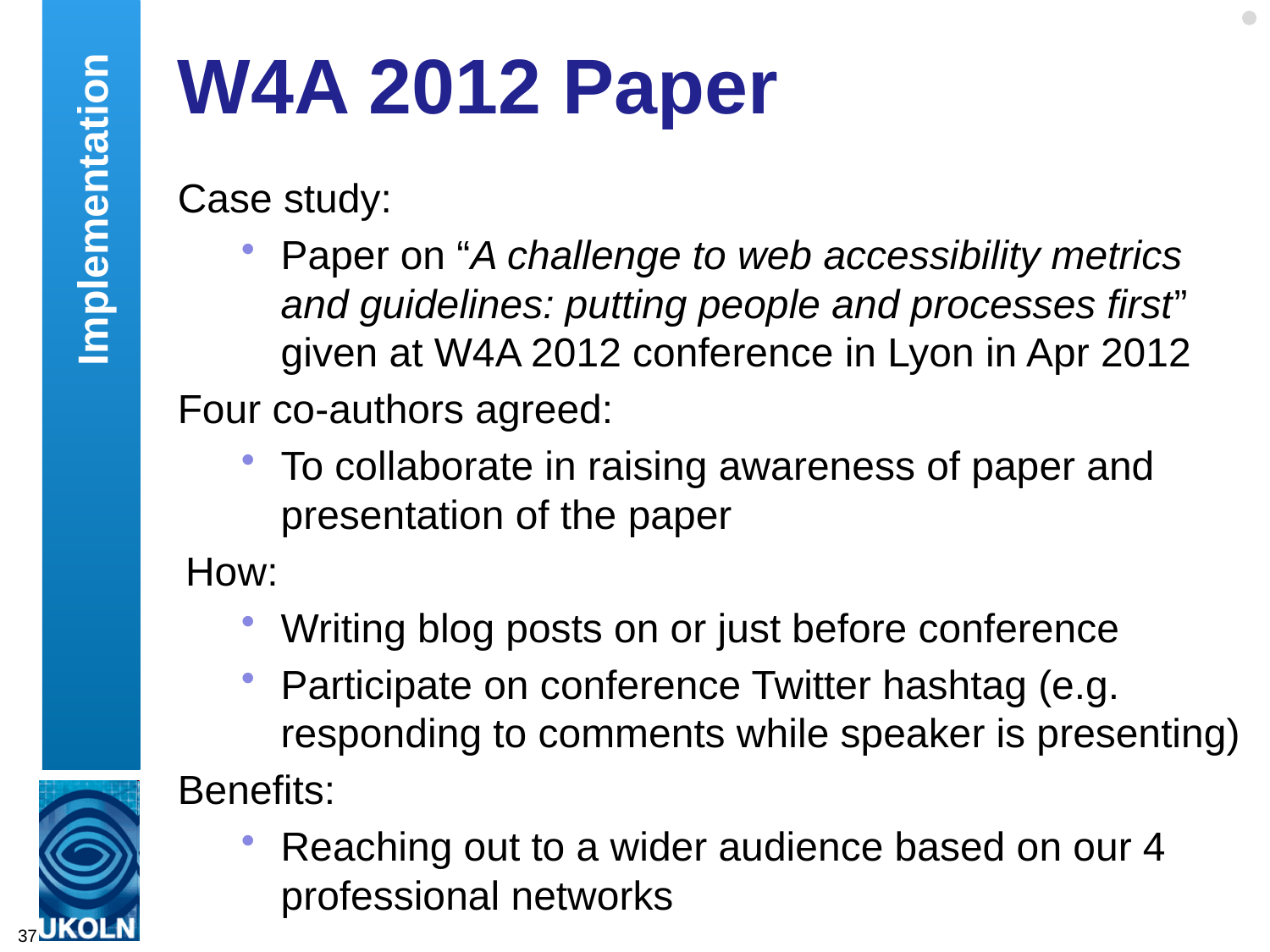

# W4A 2012 Paper
Case study:
Paper on “A challenge to web accessibility metrics and guidelines: putting people and processes first” given at W4A 2012 conference in Lyon in Apr 2012
Four co-authors agreed:
To collaborate in raising awareness of paper and presentation of the paper
How:
Writing blog posts on or just before conference
Participate on conference Twitter hashtag (e.g. responding to comments while speaker is presenting)
Benefits:
Reaching out to a wider audience based on our 4 professional networks

Implementation
37